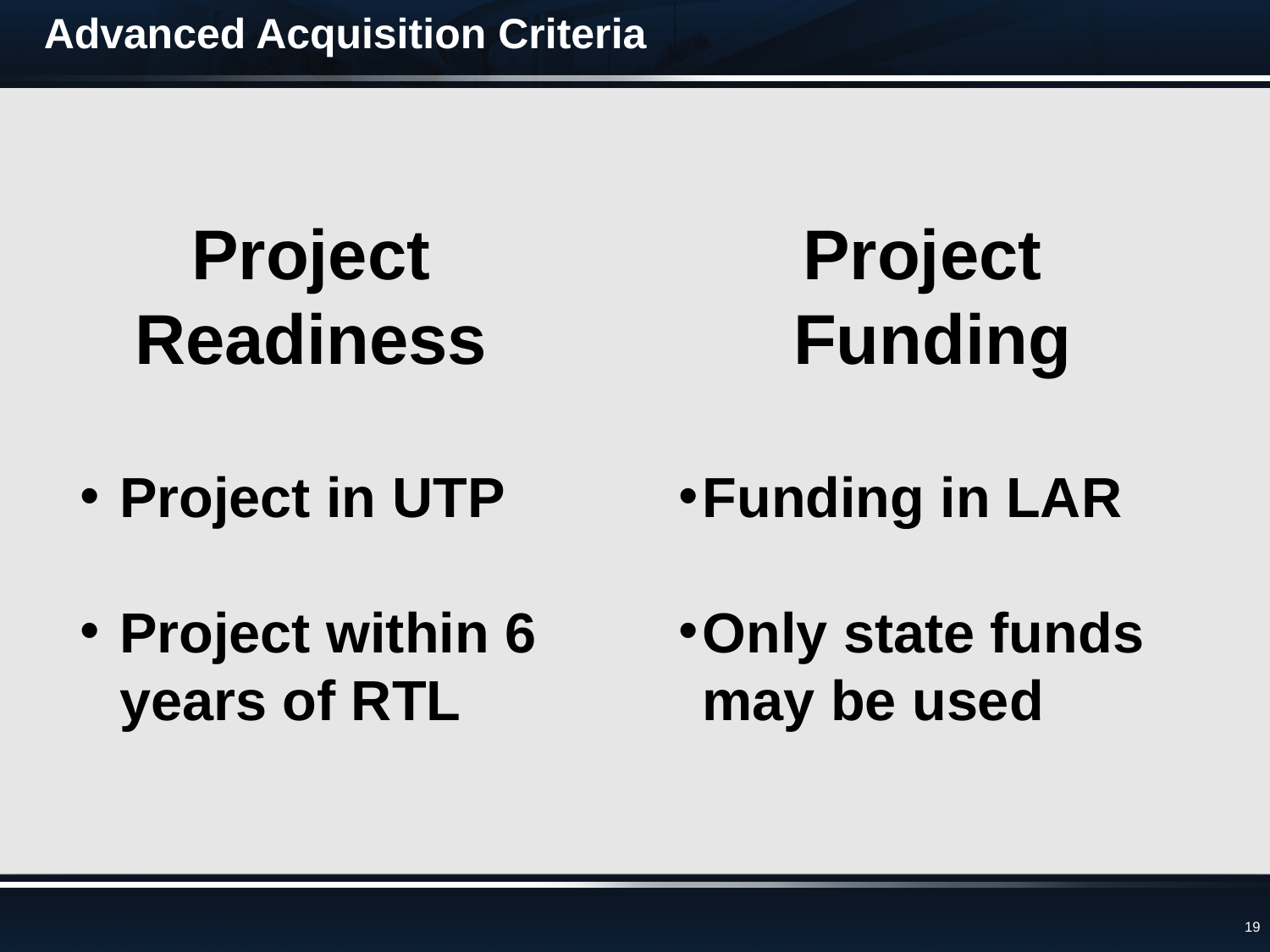

Advanced Acquisition Criteria
Project Readiness
Project
Funding

Project in UTP

Project within 6 years of RTL

Funding in LAR

Only state funds may be used

19